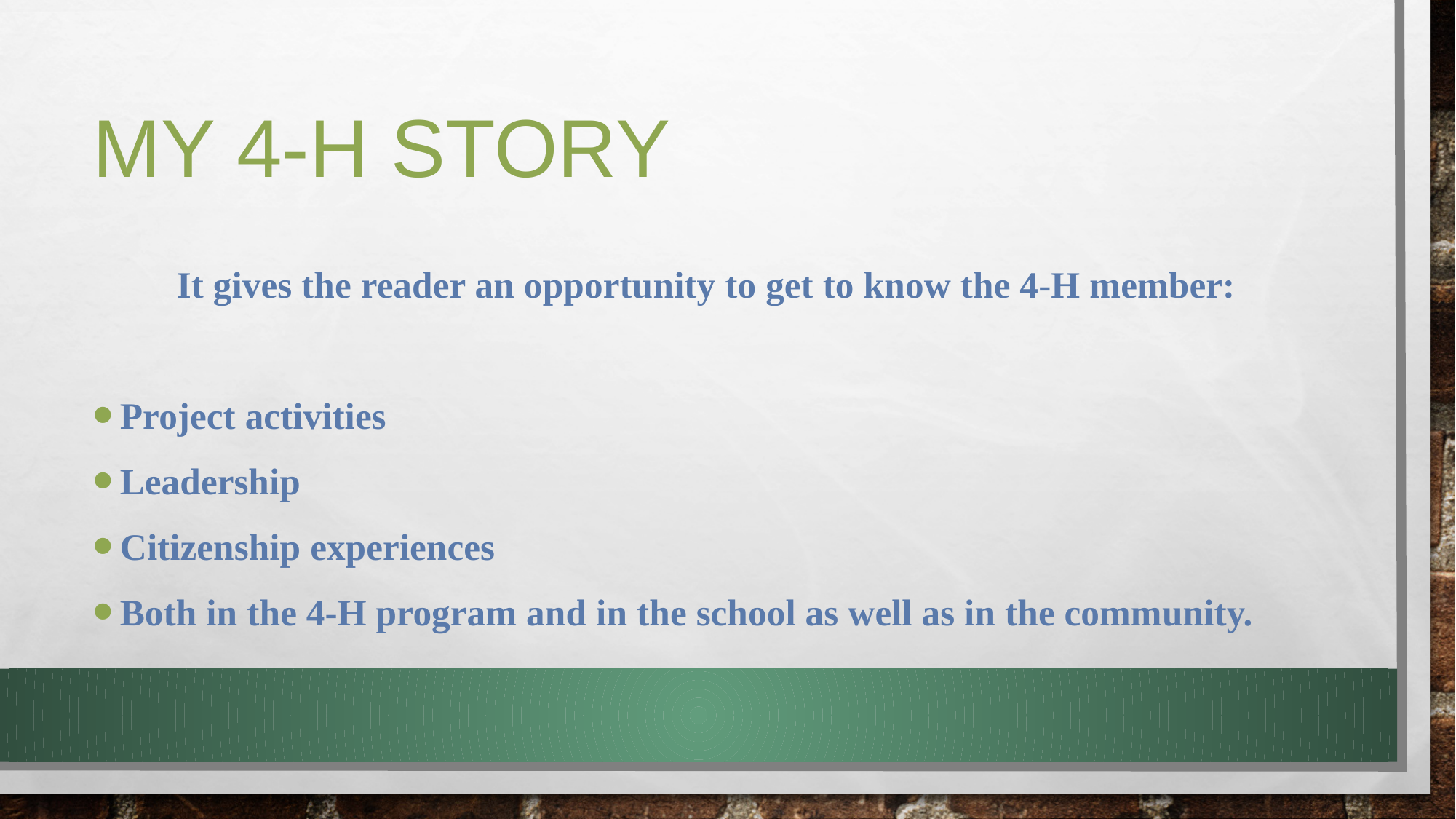

# My 4-h story
	It gives the reader an opportunity to get to know the 4-H member:

Project activities
Leadership
Citizenship experiences
Both in the 4-H program and in the school as well as in the community.